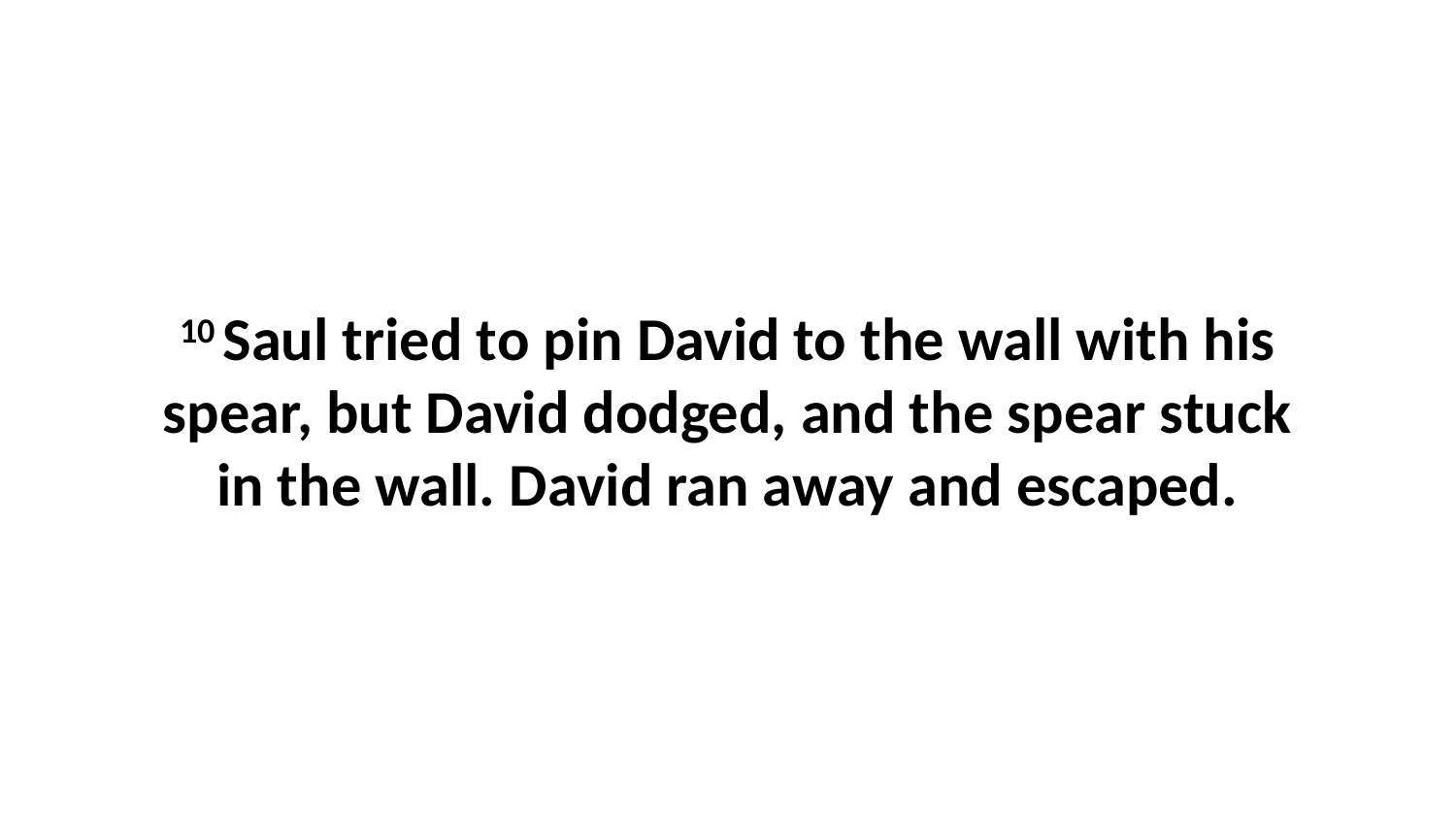

10 Saul tried to pin David to the wall with his spear, but David dodged, and the spear stuck in the wall. David ran away and escaped.